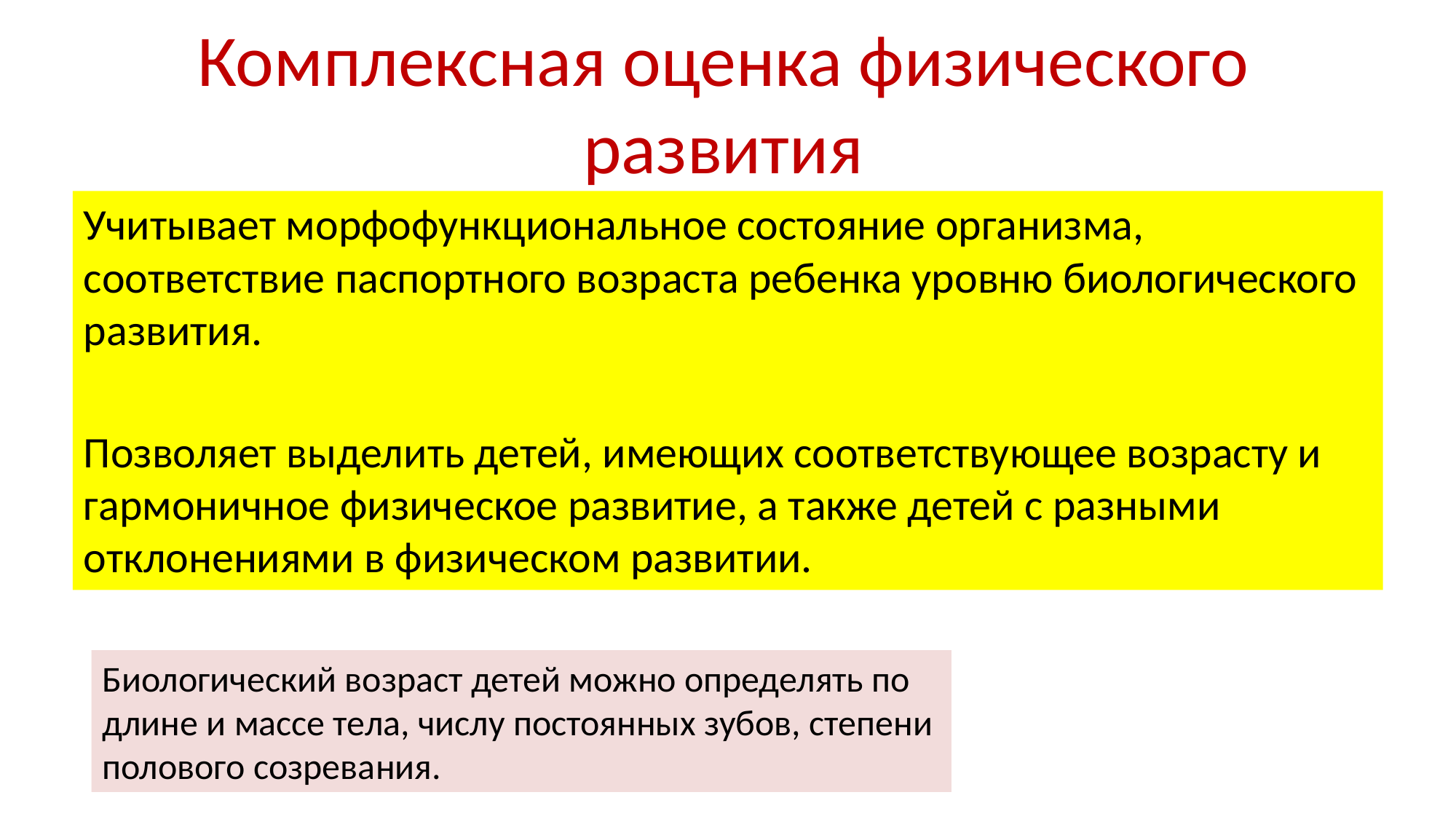

# Комплексная оценка физического развития
Учитывает морфофункциональное состояние организма, соответствие паспортного возраста ребенка уровню биологического развития.

Позволяет выделить детей, имеющих соответствующее возрасту и гармоничное физическое развитие, а также детей с разными отклонениями в физическом развитии.

Биологический возраст детей можно определять по длине и массе тела, числу постоянных зубов, степени полового созревания.